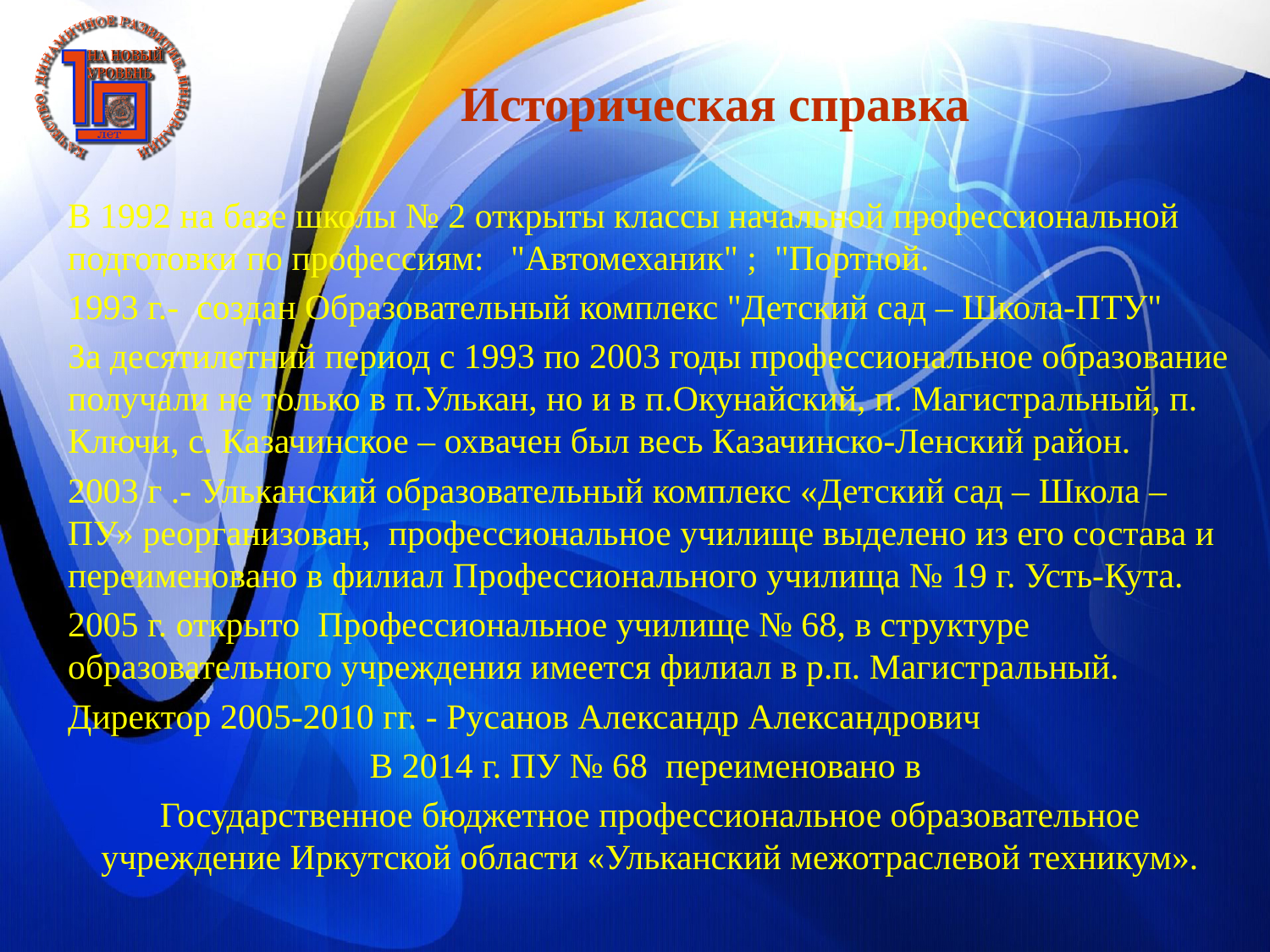

Историческая справка
В 1992 на базе школы № 2 открыты классы начальной профессиональной подготовки по профессиям:   "Автомеханик" ;  "Портной.
1993 г.-  создан Образовательный комплекс "Детский сад – Школа-ПТУ"
За десятилетний период с 1993 по 2003 годы профессиональное образование получали не только в п.Улькан, но и в п.Окунайский, п. Магистральный, п. Ключи, с. Казачинское – охвачен был весь Казачинско-Ленский район.
2003 г .- Ульканский образовательный комплекс «Детский сад – Школа – ПУ» реорганизован,  профессиональное училище выделено из его состава и переименовано в филиал Профессионального училища № 19 г. Усть-Кута.
2005 г. открыто  Профессиональное училище № 68, в структуре образовательного учреждения имеется филиал в р.п. Магистральный.
Директор 2005-2010 гг. - Русанов Александр Александрович
В 2014 г. ПУ № 68  переименовано в
Государственное бюджетное профессиональное образовательное учреждение Иркутской области «Ульканский межотраслевой техникум».